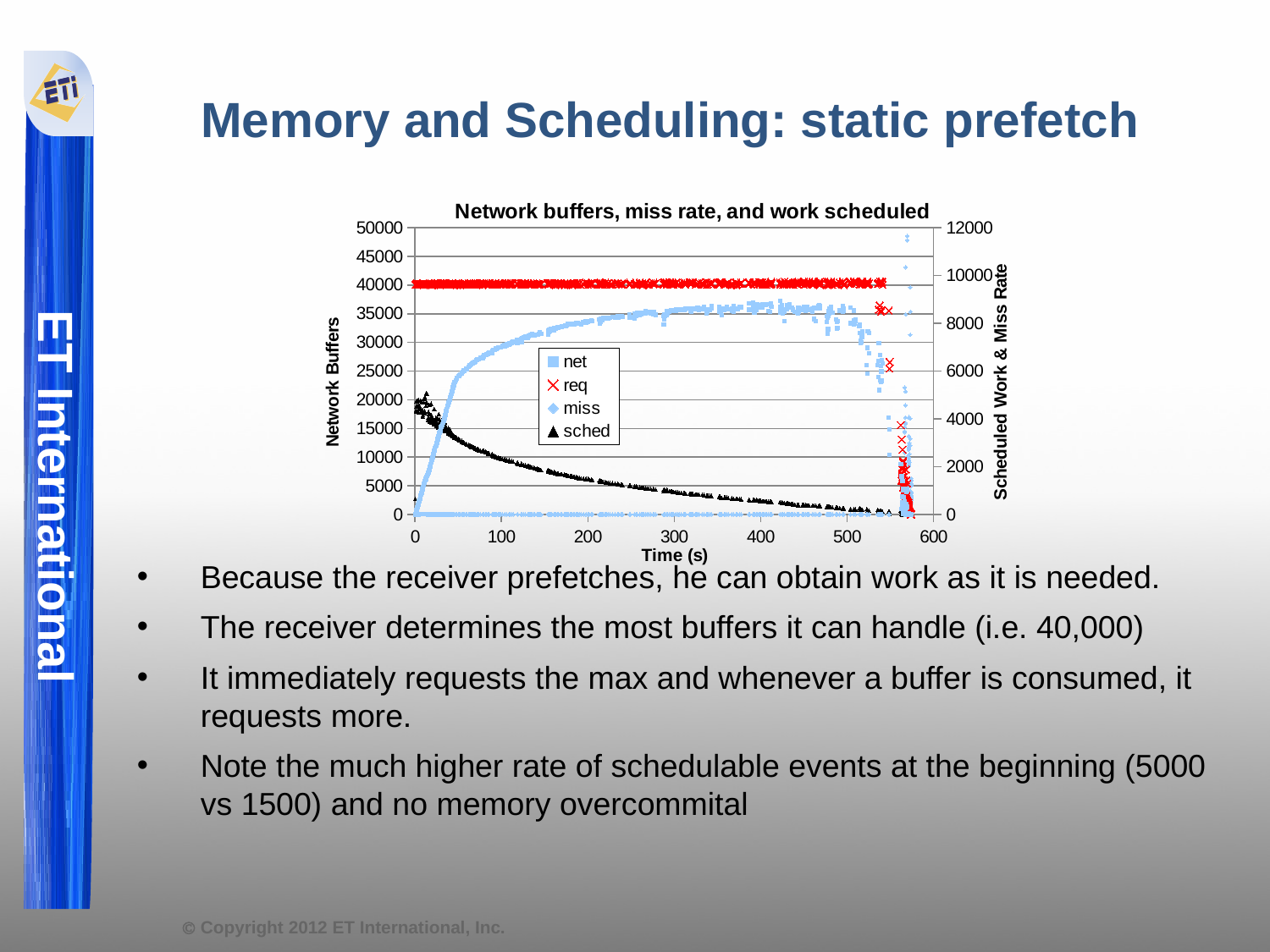

# Memory and Scheduling: static prefetch

### Chart: Network buffers, miss rate, and work scheduled

| Category | net | req | miss | sched |
|---|---|---|---|---|
Because the receiver prefetches, he can obtain work as it is needed.
The receiver determines the most buffers it can handle (i.e. 40,000)
It immediately requests the max and whenever a buffer is consumed, it requests more.
Note the much higher rate of schedulable events at the beginning (5000 vs 1500) and no memory overcommital